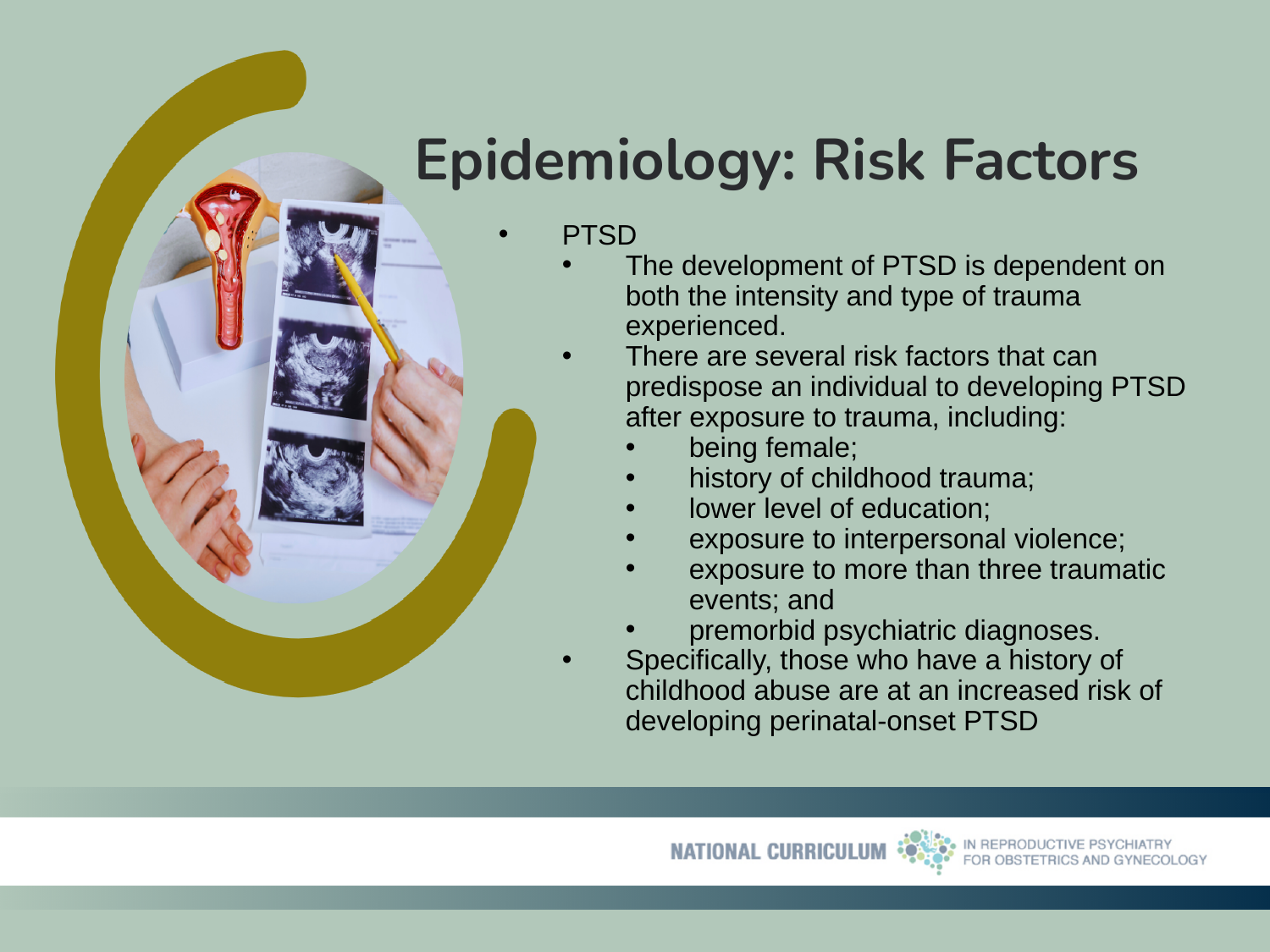

# Epidemiology: Risk Factors
PTSD
The development of PTSD is dependent on both the intensity and type of trauma experienced.
There are several risk factors that can predispose an individual to developing PTSD after exposure to trauma, including:
being female;
history of childhood trauma;
lower level of education;
exposure to interpersonal violence;
exposure to more than three traumatic events; and
premorbid psychiatric diagnoses.
Specifically, those who have a history of childhood abuse are at an increased risk of developing perinatal-onset PTSD